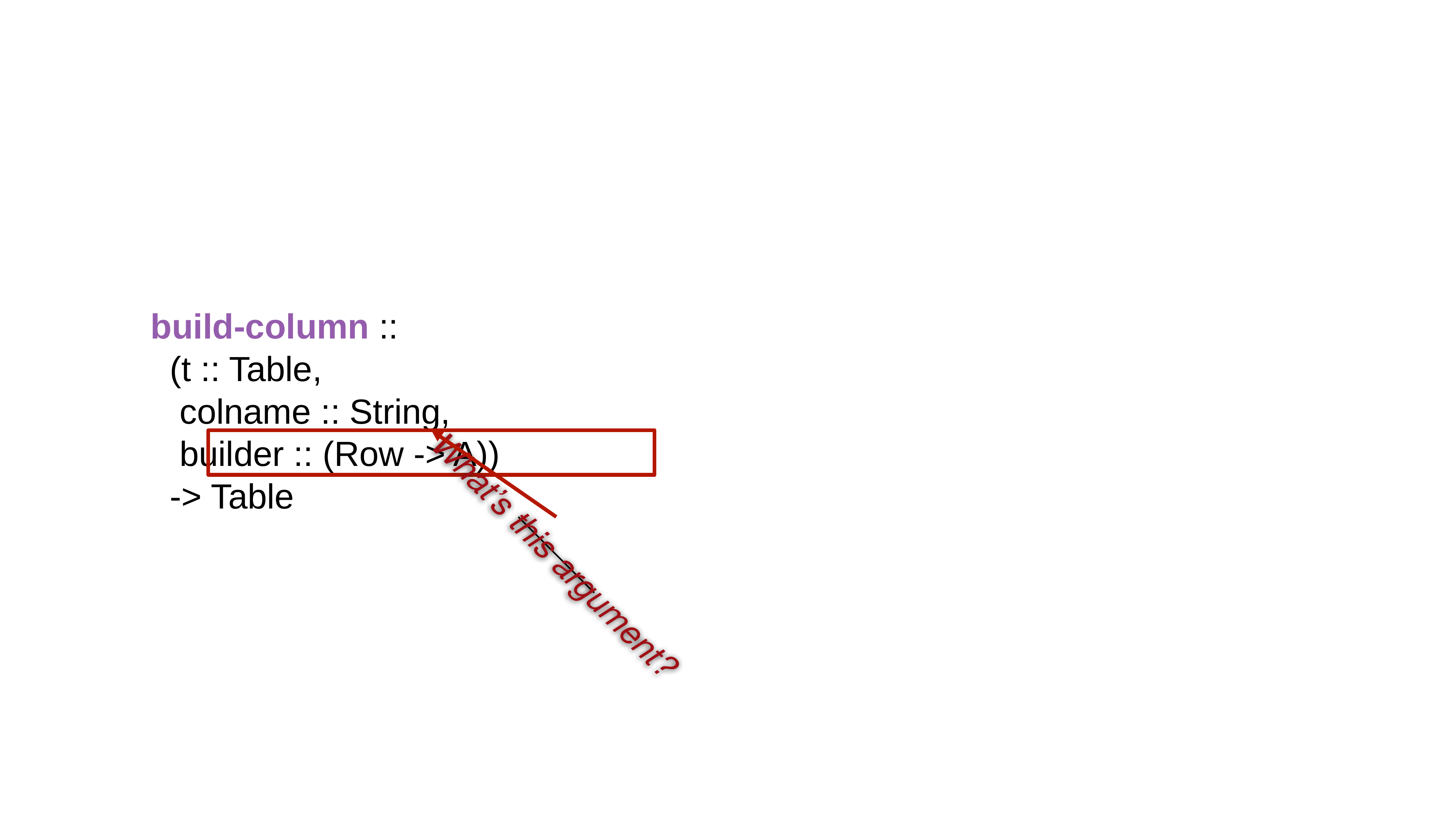

build-column ::
  (t :: Table,
   colname :: String,
   builder :: (Row -> A))
  -> Table

What’s this argument?